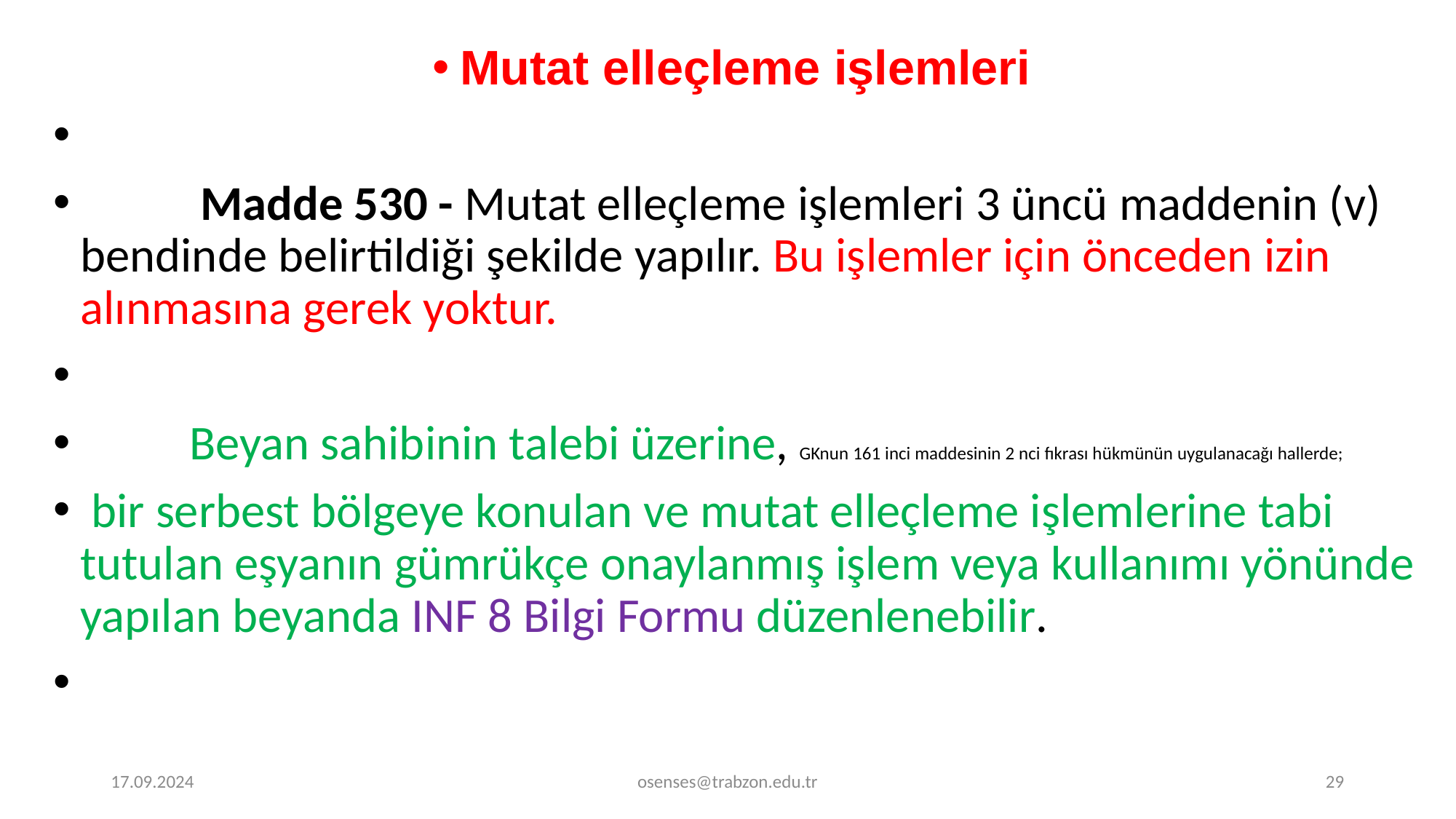

Mutat elleçleme işlemleri

	 Madde 530 - Mutat elleçleme işlemleri 3 üncü maddenin (v) bendinde belirtildiği şekilde yapılır. Bu işlemler için önceden izin alınmasına gerek yoktur.

	Beyan sahibinin talebi üzerine, GKnun 161 inci maddesinin 2 nci fıkrası hükmünün uygulanacağı hallerde;
 bir serbest bölgeye konulan ve mutat elleçleme işlemlerine tabi tutulan eşyanın gümrükçe onaylanmış işlem veya kullanımı yönünde yapılan beyanda INF 8 Bilgi Formu düzenlenebilir.

17.09.2024
osenses@trabzon.edu.tr
29